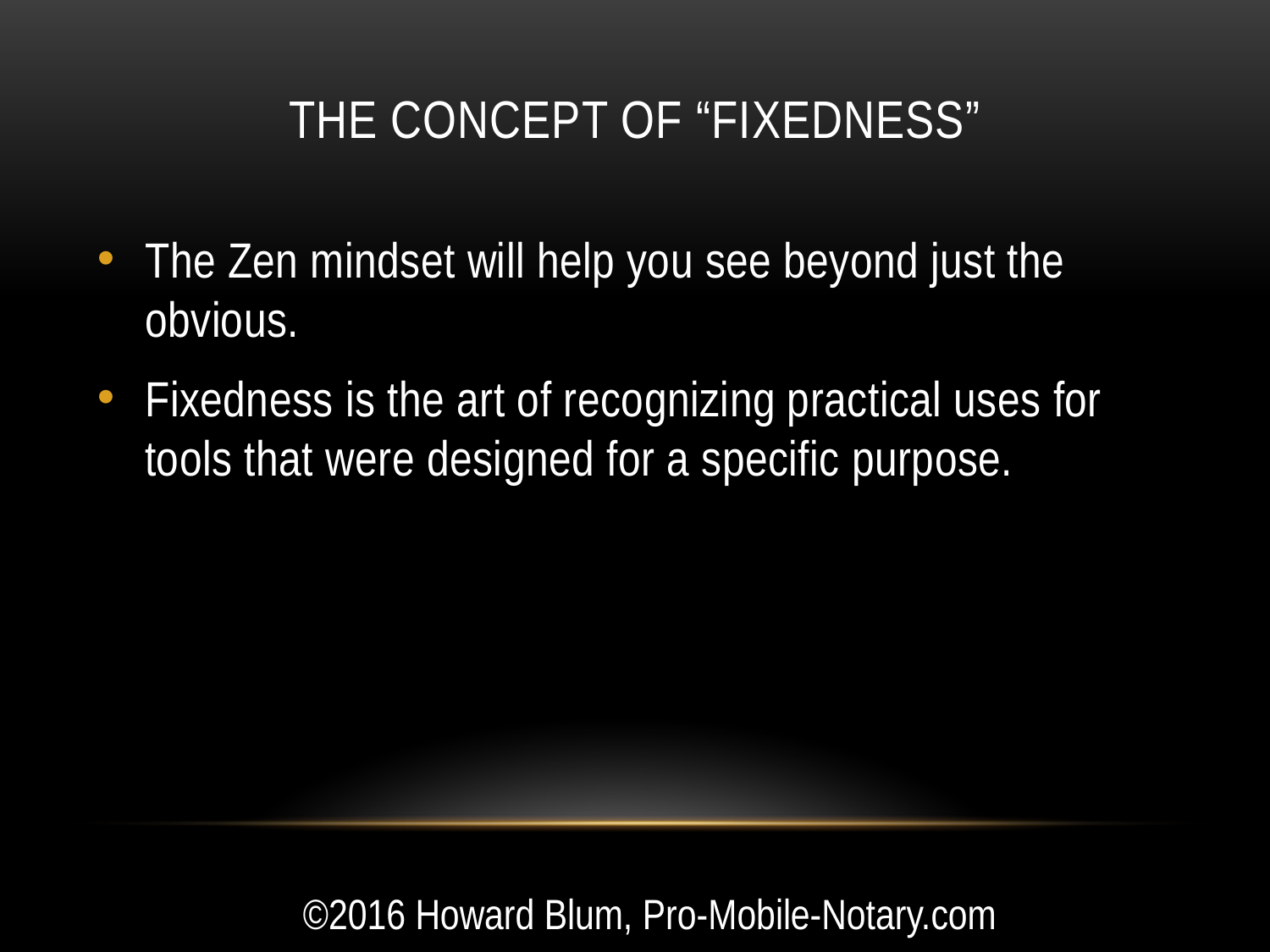

# The concept of “fixedness”
The Zen mindset will help you see beyond just the obvious.
Fixedness is the art of recognizing practical uses for tools that were designed for a specific purpose.
©2016 Howard Blum, Pro-Mobile-Notary.com